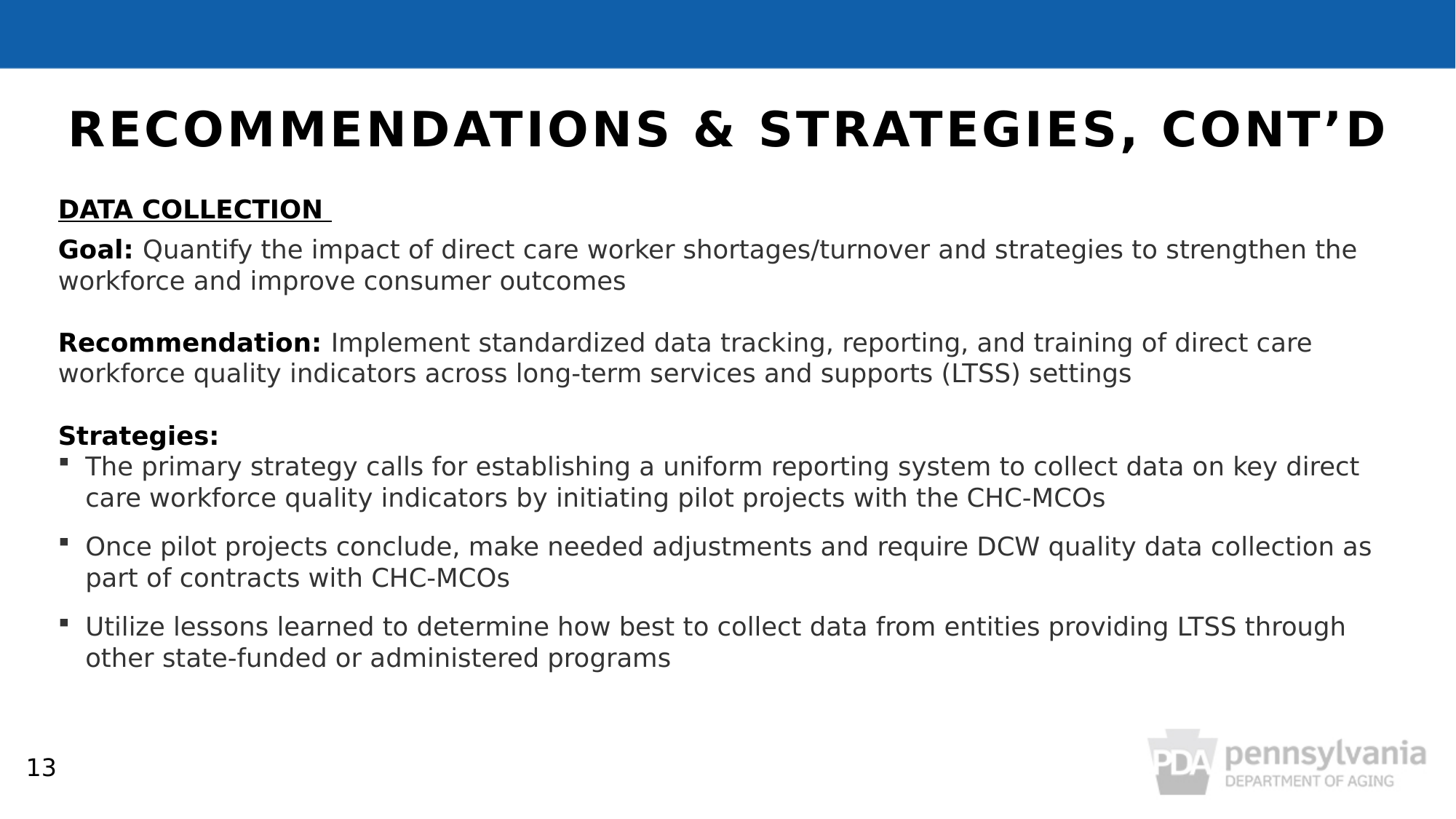

Recommendations & strategies, CONT’D

DATA COLLECTION
Goal: Quantify the impact of direct care worker shortages/turnover and strategies to strengthen the workforce and improve consumer outcomes

Recommendation: Implement standardized data tracking, reporting, and training of direct care workforce quality indicators across long-term services and supports (LTSS) settings

Strategies:
The primary strategy calls for establishing a uniform reporting system to collect data on key direct care workforce quality indicators by initiating pilot projects with the CHC-MCOs
Once pilot projects conclude, make needed adjustments and require DCW quality data collection as part of contracts with CHC-MCOs
Utilize lessons learned to determine how best to collect data from entities providing LTSS through other state-funded or administered programs
13